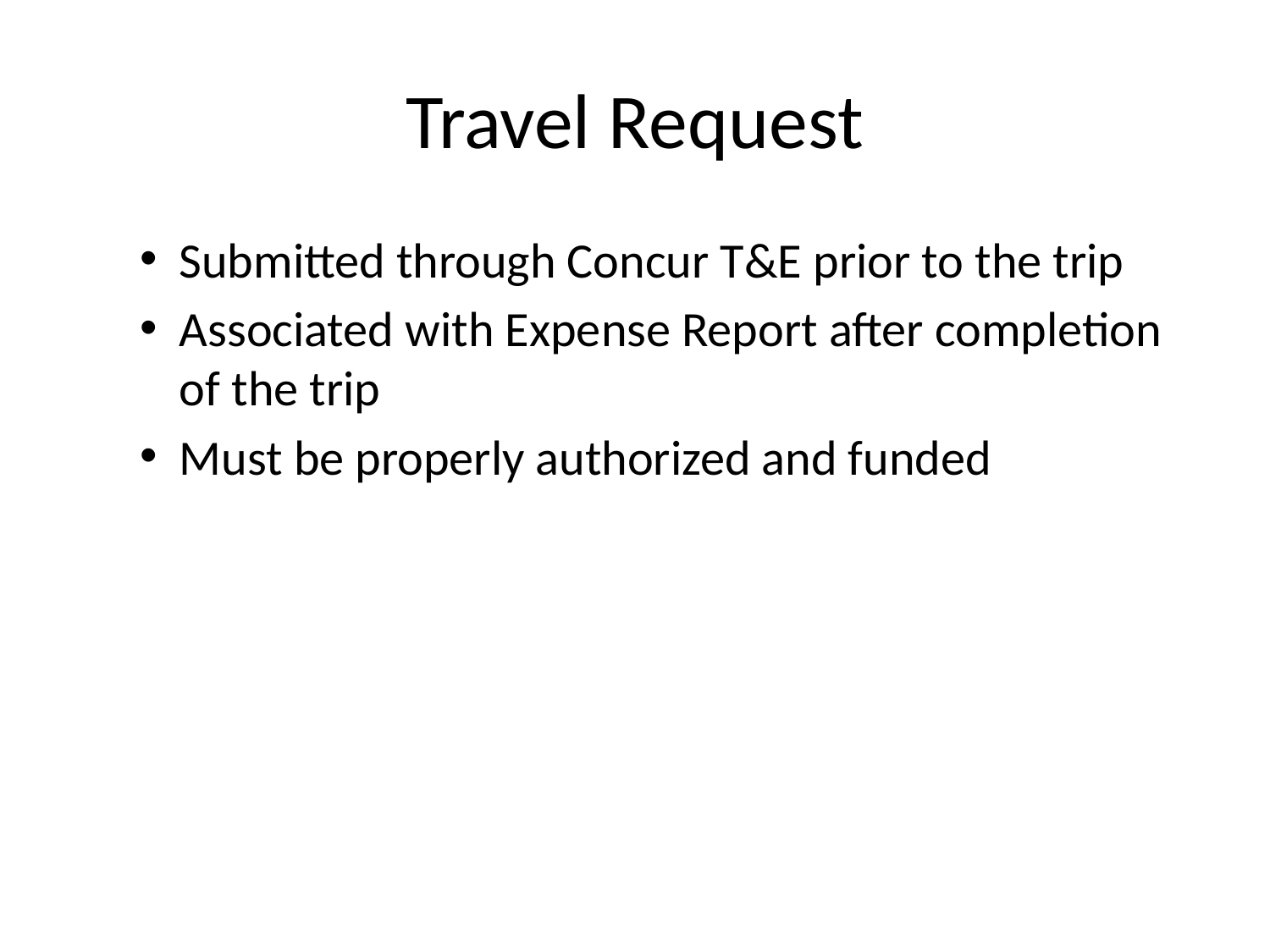

# Travel Request
Submitted through Concur T&E prior to the trip
Associated with Expense Report after completion of the trip
Must be properly authorized and funded